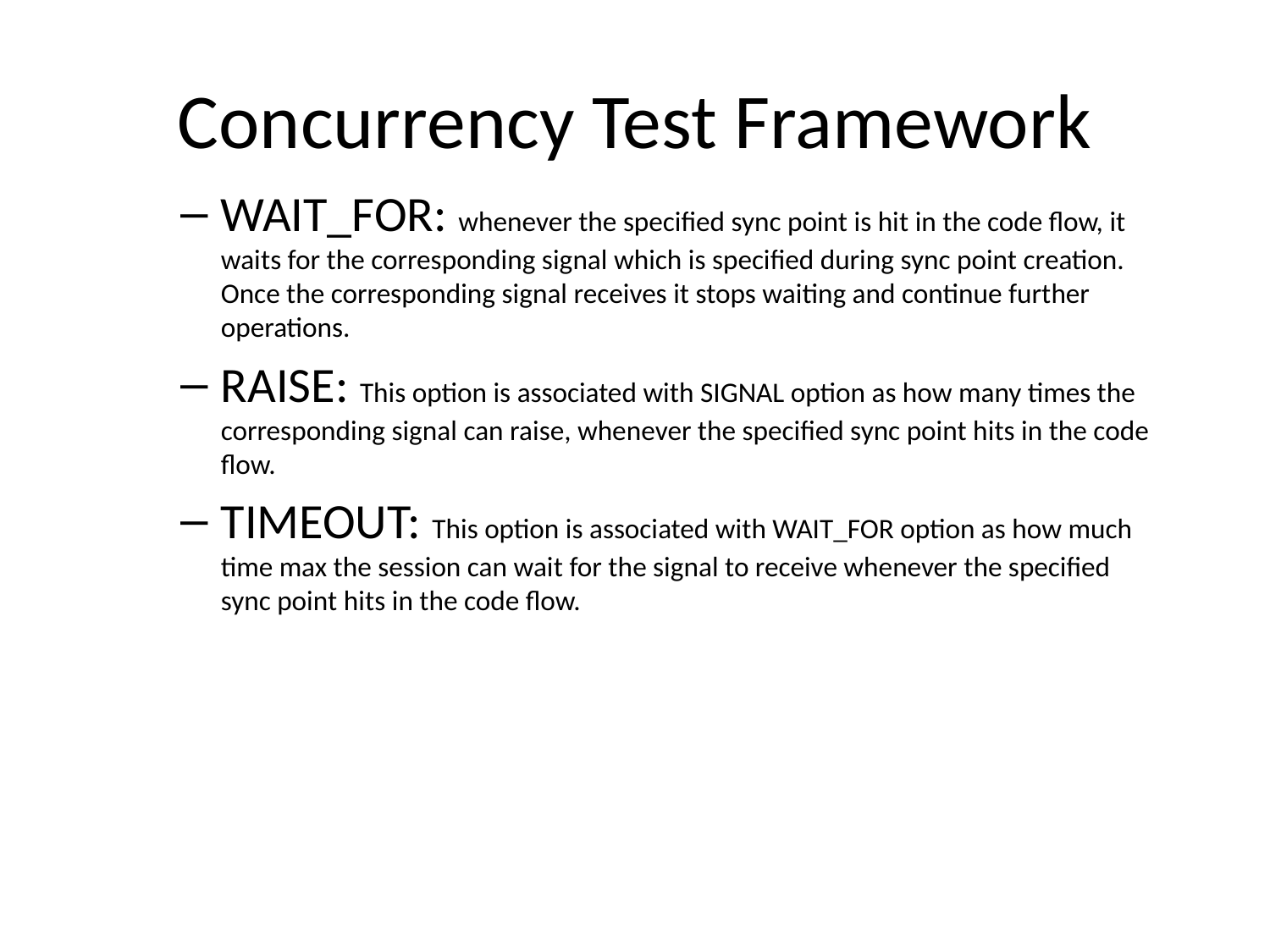

# Concurrency Test Framework
WAIT_FOR: whenever the specified sync point is hit in the code flow, it waits for the corresponding signal which is specified during sync point creation. Once the corresponding signal receives it stops waiting and continue further operations.
RAISE: This option is associated with SIGNAL option as how many times the corresponding signal can raise, whenever the specified sync point hits in the code flow.
TIMEOUT: This option is associated with WAIT_FOR option as how much time max the session can wait for the signal to receive whenever the specified sync point hits in the code flow.